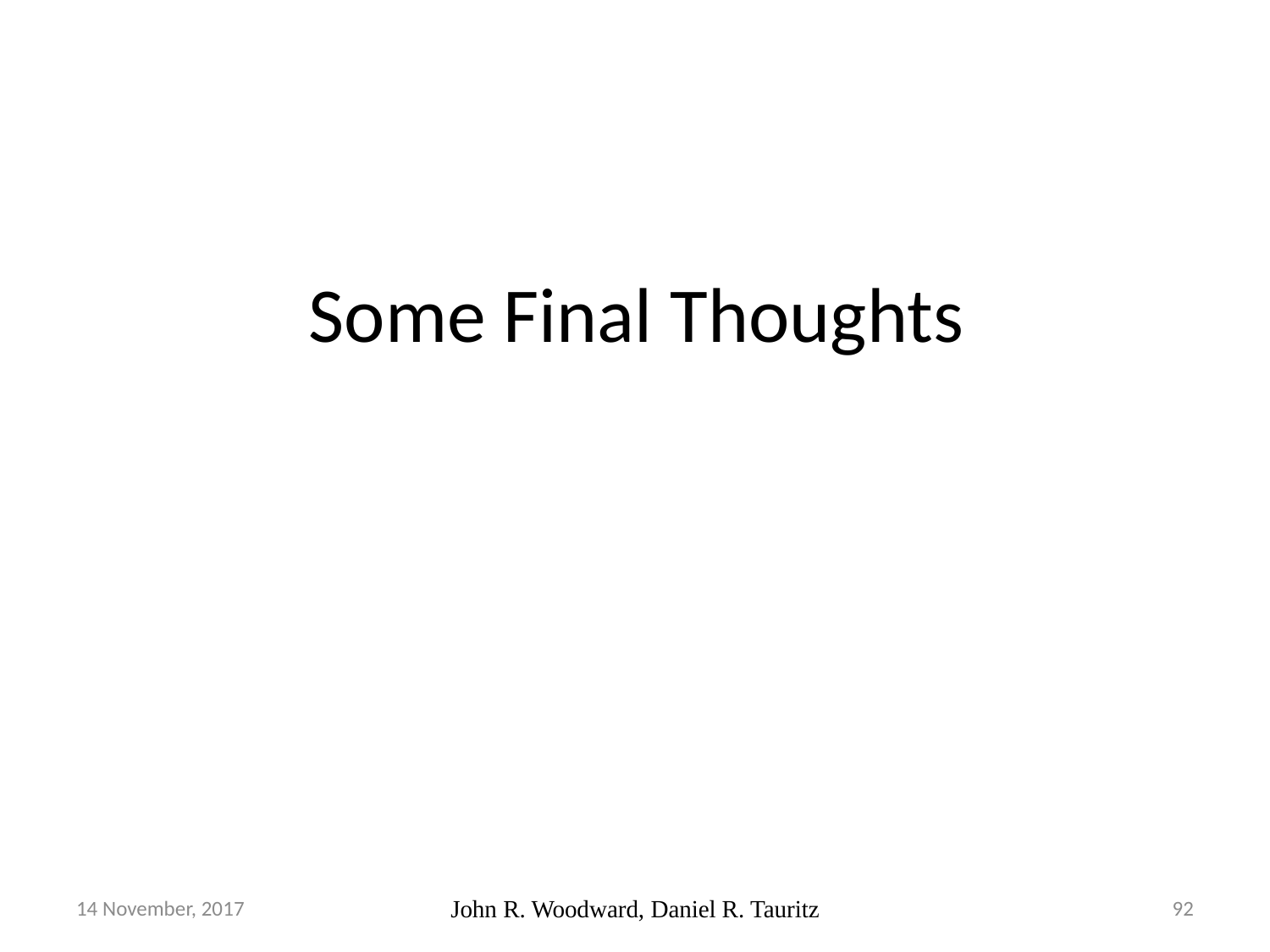

# Some Final Thoughts
14 November, 2017
John R. Woodward, Daniel R. Tauritz
92